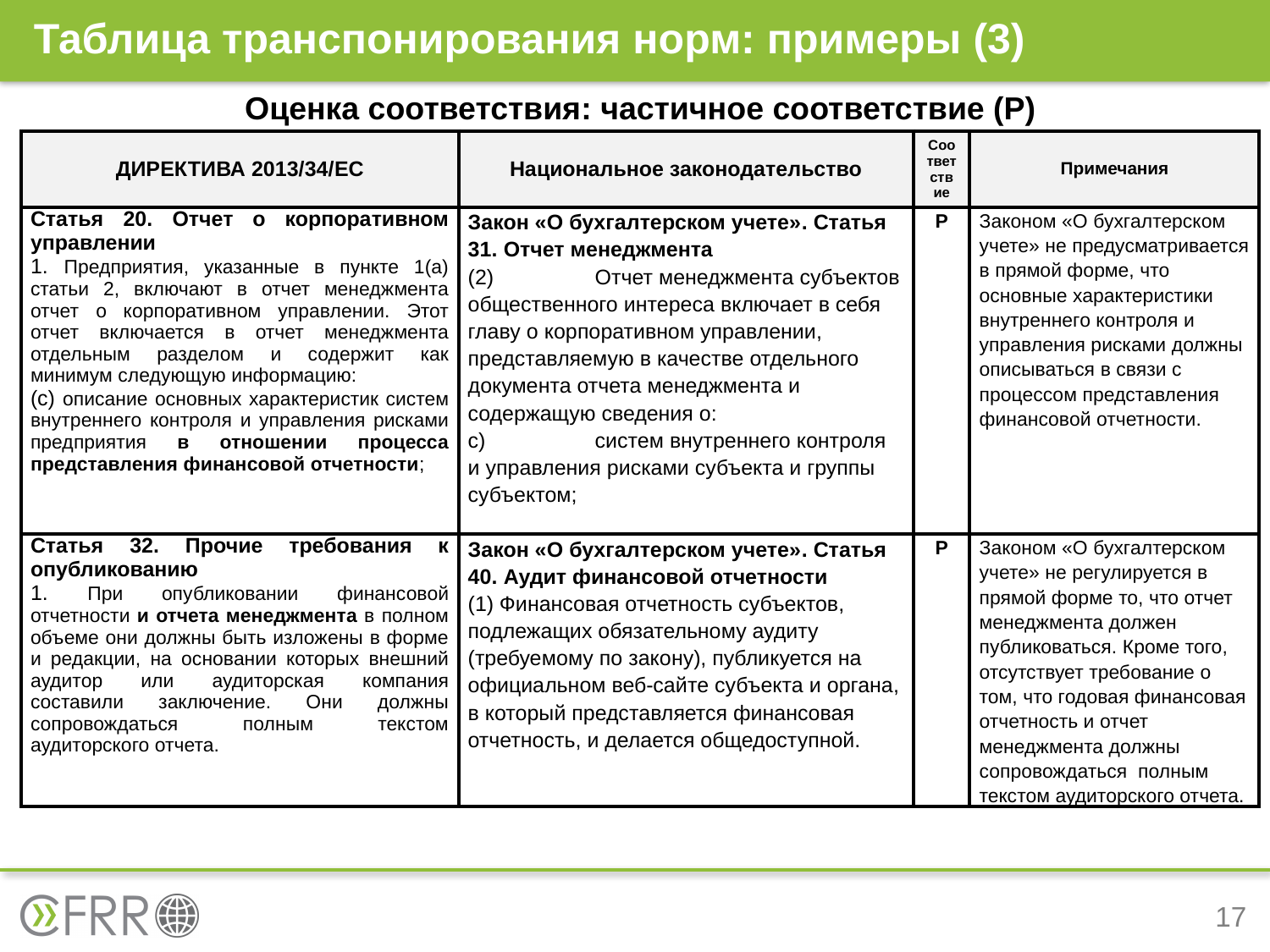

# Таблица транспонирования норм: примеры (3)

Оценка соответствия: частичное соответствие (P)

| ДИРЕКТИВА 2013/34/ЕС | Национальное законодательство | Соответствие | Примечания |
| --- | --- | --- | --- |
| Статья 20. Отчет о корпоративном управлении 1. Предприятия, указанные в пункте 1(а) статьи 2, включают в отчет менеджмента отчет о корпоративном управлении. Этот отчет включается в отчет менеджмента отдельным разделом и содержит как минимум следующую информацию: (c) описание основных характеристик систем внутреннего контроля и управления рисками предприятия в отношении процесса представления финансовой отчетности; | Закон «О бухгалтерском учете». Статья 31. Отчет менеджмента (2) Отчет менеджмента субъектов общественного интереса включает в себя главу о корпоративном управлении, представляемую в качестве отдельного документа отчета менеджмента и содержащую сведения о: c) систем внутреннего контроля и управления рисками субъекта и группы субъектом; | P | Законом «О бухгалтерском учете» не предусматривается в прямой форме, что основные характеристики внутреннего контроля и управления рисками должны описываться в связи с процессом представления финансовой отчетности. |
| Статья 32. Прочие требования к опубликованию 1. При опубликовании финансовой отчетности и отчета менеджмента в полном объеме они должны быть изложены в форме и редакции, на основании которых внешний аудитор или аудиторская компания составили заключение. Они должны сопровождаться полным текстом аудиторского отчета. | Закон «О бухгалтерском учете». Статья 40. Аудит финансовой отчетности (1) Финансовая отчетность субъектов, подлежащих обязательному аудиту (требуемому по закону), публикуется на официальном веб-сайте субъекта и органа, в который представляется финансовая отчетность, и делается общедоступной. | P | Законом «О бухгалтерском учете» не регулируется в прямой форме то, что отчет менеджмента должен публиковаться. Кроме того, отсутствует требование о том, что годовая финансовая отчетность и отчет менеджмента должны сопровождаться полным текстом аудиторского отчета. |
17